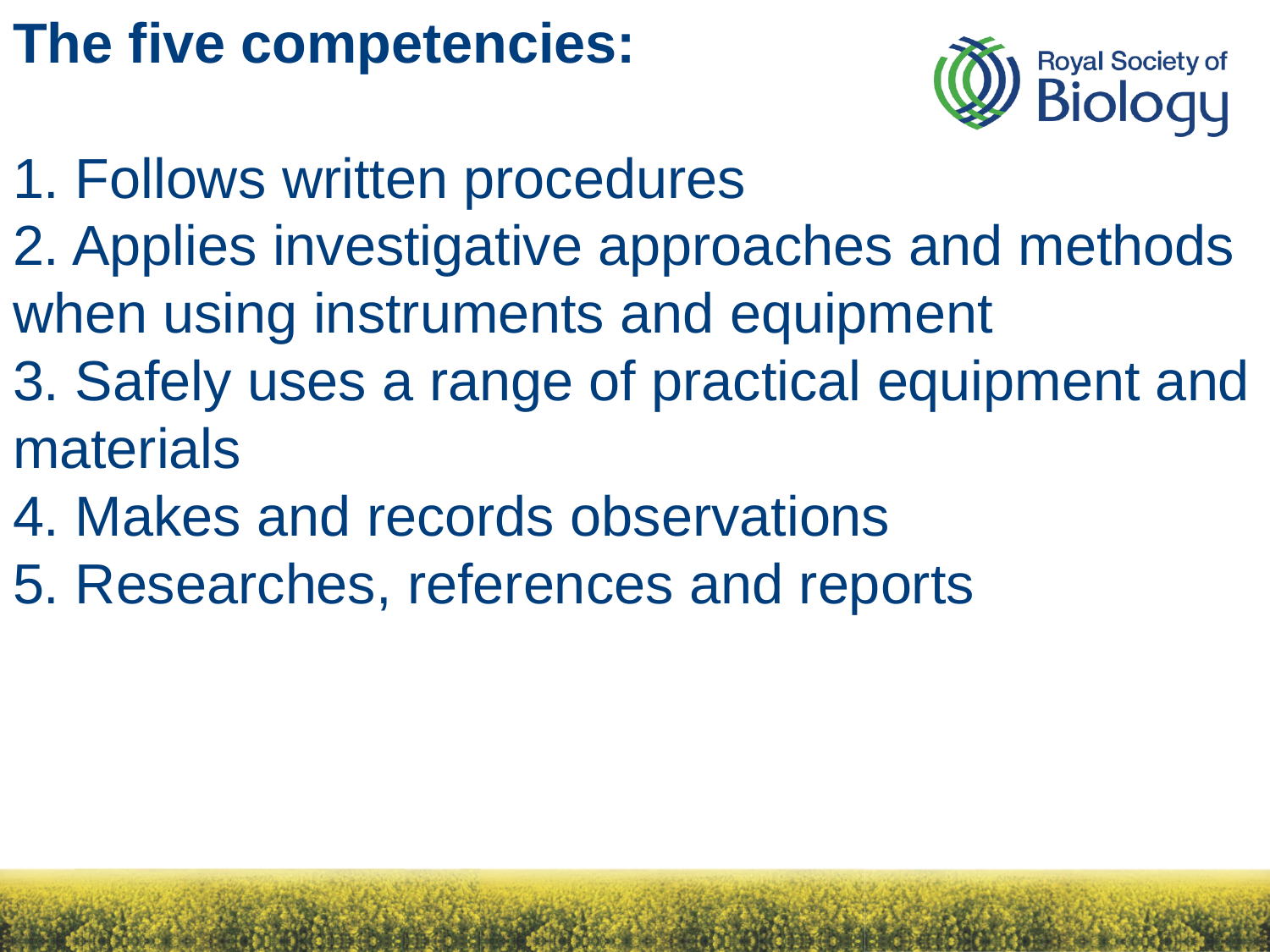

# The five competencies: 1. Follows written procedures 2. Applies investigative approaches and methods when using instruments and equipment 3. Safely uses a range of practical equipment and materials 4. Makes and records observations 5. Researches, references and reports